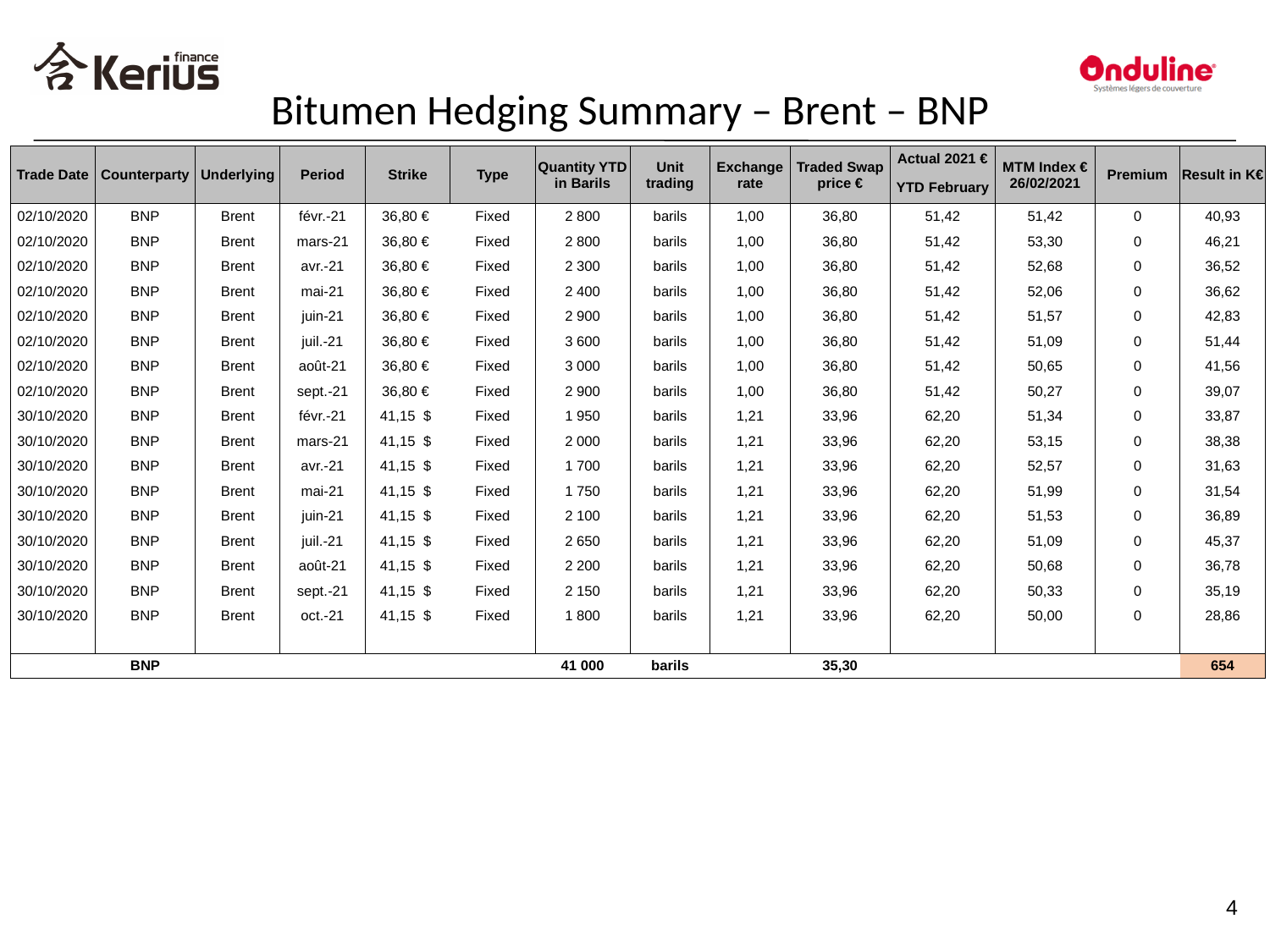

Bitumen Hedging Summary – Brent – BNP
#
| Trade Date | Counterparty | Underlying | Period | Strike | Type | Quantity YTD in Barils | Unit trading | Exchange rate | Traded Swap price € | Actual 2021 € | MTM Index € 26/02/2021 | Premium | Result in K€ |
| --- | --- | --- | --- | --- | --- | --- | --- | --- | --- | --- | --- | --- | --- |
|  |  |  |  |  |  |  |  |  |  | YTD February |  |  |  |
| 02/10/2020 | BNP | Brent | févr.-21 | 36,80 € | Fixed | 2 800 | barils | 1,00 | 36,80 | 51,42 | 51,42 | 0 | 40,93 |
| 02/10/2020 | BNP | Brent | mars-21 | 36,80 € | Fixed | 2 800 | barils | 1,00 | 36,80 | 51,42 | 53,30 | 0 | 46,21 |
| 02/10/2020 | BNP | Brent | avr.-21 | 36,80 € | Fixed | 2 300 | barils | 1,00 | 36,80 | 51,42 | 52,68 | 0 | 36,52 |
| 02/10/2020 | BNP | Brent | mai-21 | 36,80 € | Fixed | 2 400 | barils | 1,00 | 36,80 | 51,42 | 52,06 | 0 | 36,62 |
| 02/10/2020 | BNP | Brent | juin-21 | 36,80 € | Fixed | 2 900 | barils | 1,00 | 36,80 | 51,42 | 51,57 | 0 | 42,83 |
| 02/10/2020 | BNP | Brent | juil.-21 | 36,80 € | Fixed | 3 600 | barils | 1,00 | 36,80 | 51,42 | 51,09 | 0 | 51,44 |
| 02/10/2020 | BNP | Brent | août-21 | 36,80 € | Fixed | 3 000 | barils | 1,00 | 36,80 | 51,42 | 50,65 | 0 | 41,56 |
| 02/10/2020 | BNP | Brent | sept.-21 | 36,80 € | Fixed | 2 900 | barils | 1,00 | 36,80 | 51,42 | 50,27 | 0 | 39,07 |
| 30/10/2020 | BNP | Brent | févr.-21 | 41,15 $ | Fixed | 1 950 | barils | 1,21 | 33,96 | 62,20 | 51,34 | 0 | 33,87 |
| 30/10/2020 | BNP | Brent | mars-21 | 41,15 $ | Fixed | 2 000 | barils | 1,21 | 33,96 | 62,20 | 53,15 | 0 | 38,38 |
| 30/10/2020 | BNP | Brent | avr.-21 | 41,15 $ | Fixed | 1 700 | barils | 1,21 | 33,96 | 62,20 | 52,57 | 0 | 31,63 |
| 30/10/2020 | BNP | Brent | mai-21 | 41,15 $ | Fixed | 1 750 | barils | 1,21 | 33,96 | 62,20 | 51,99 | 0 | 31,54 |
| 30/10/2020 | BNP | Brent | juin-21 | 41,15 $ | Fixed | 2 100 | barils | 1,21 | 33,96 | 62,20 | 51,53 | 0 | 36,89 |
| 30/10/2020 | BNP | Brent | juil.-21 | 41,15 $ | Fixed | 2 650 | barils | 1,21 | 33,96 | 62,20 | 51,09 | 0 | 45,37 |
| 30/10/2020 | BNP | Brent | août-21 | 41,15 $ | Fixed | 2 200 | barils | 1,21 | 33,96 | 62,20 | 50,68 | 0 | 36,78 |
| 30/10/2020 | BNP | Brent | sept.-21 | 41,15 $ | Fixed | 2 150 | barils | 1,21 | 33,96 | 62,20 | 50,33 | 0 | 35,19 |
| 30/10/2020 | BNP | Brent | oct.-21 | 41,15 $ | Fixed | 1 800 | barils | 1,21 | 33,96 | 62,20 | 50,00 | 0 | 28,86 |
|  |  |  |  |  |  |  |  |  |  |  |  |  |  |
|  | BNP |  |  |  |  | 41 000 | barils |  | 35,30 |  |  |  | 654 |